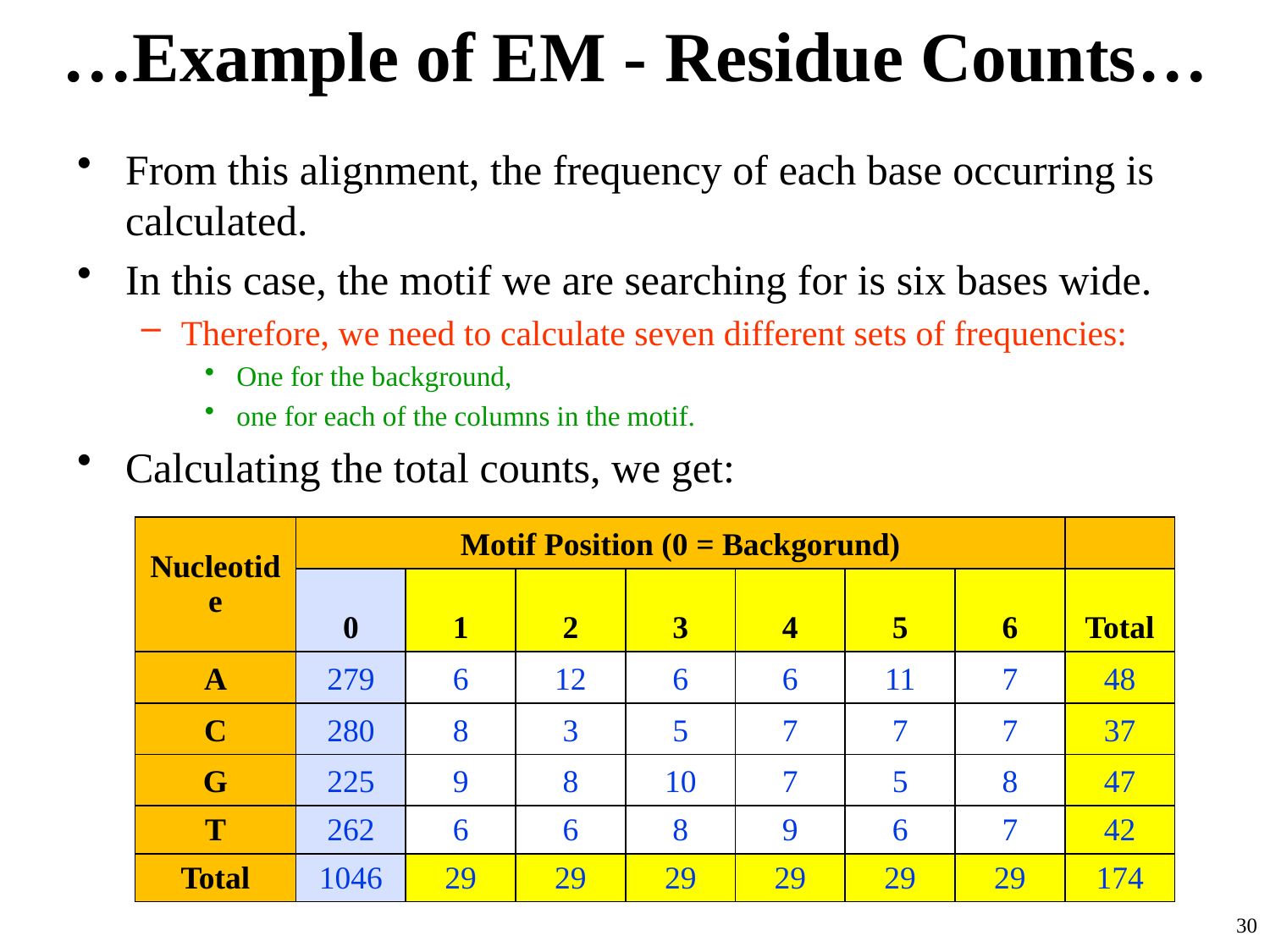

# …Example of EM - Residue Counts…
From this alignment, the frequency of each base occurring is calculated.
In this case, the motif we are searching for is six bases wide.
Therefore, we need to calculate seven different sets of frequencies:
One for the background,
one for each of the columns in the motif.
Calculating the total counts, we get:

| Nucleotide | Motif Position (0 = Backgorund) |  |  |  |  |  |  |  |
| --- | --- | --- | --- | --- | --- | --- | --- | --- |
|  | 0 | 1 | 2 | 3 | 4 | 5 | 6 | Total |
| A | 279 | 6 | 12 | 6 | 6 | 11 | 7 | 48 |
| C | 280 | 8 | 3 | 5 | 7 | 7 | 7 | 37 |
| G | 225 | 9 | 8 | 10 | 7 | 5 | 8 | 47 |
| T | 262 | 6 | 6 | 8 | 9 | 6 | 7 | 42 |
| Total | 1046 | 29 | 29 | 29 | 29 | 29 | 29 | 174 |
30